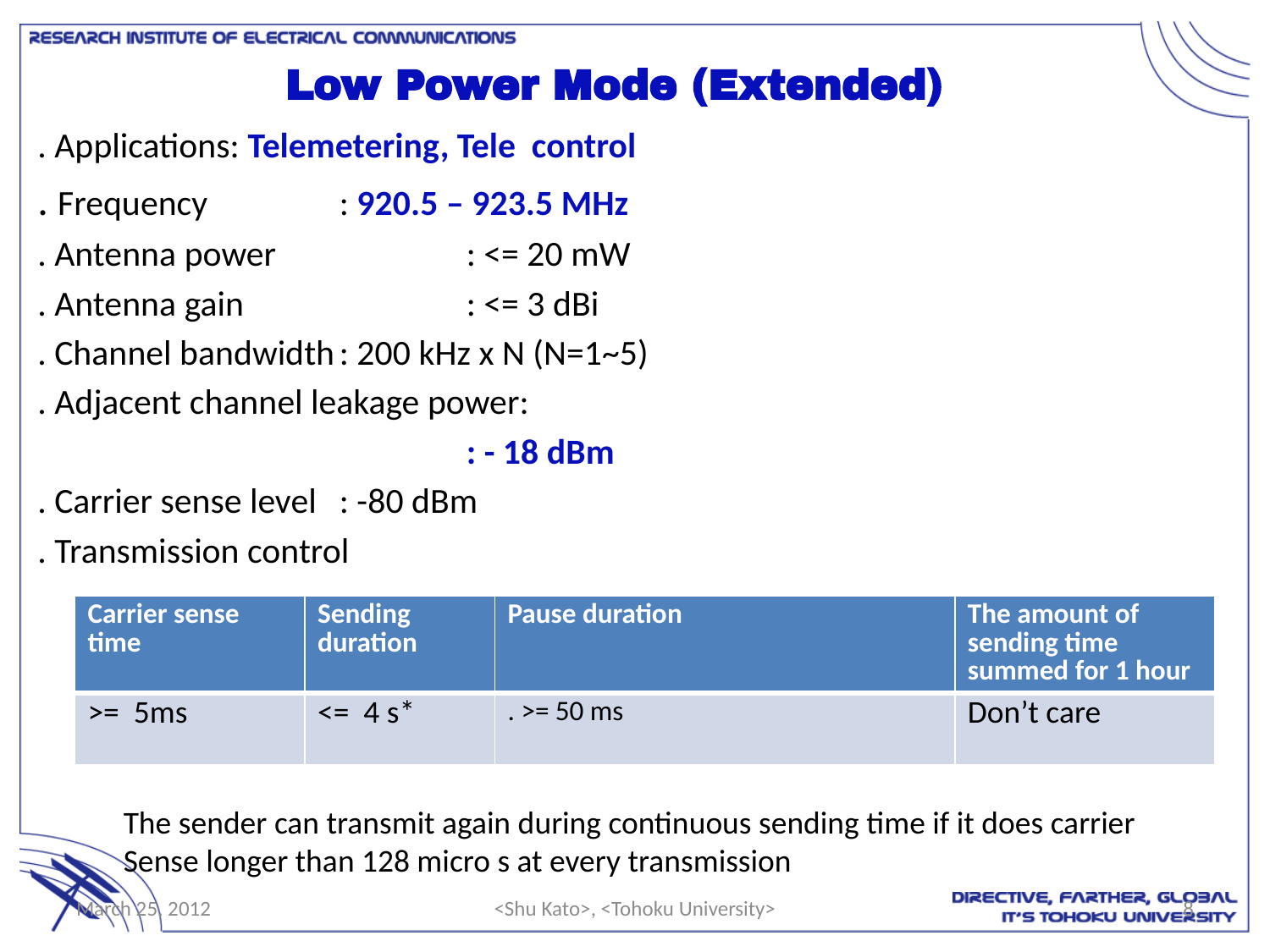

# Low Power Mode (Extended)
. Applications: Telemetering, Tele  control
. Frequency		: 920.5 – 923.5 MHz
. Antenna power		: <= 20 mW
. Antenna gain		: <= 3 dBi
. Channel bandwidth	: 200 kHz x N (N=1~5)
. Adjacent channel leakage power:
				: - 18 dBm
. Carrier sense level	: -80 dBm
. Transmission control

| Carrier sense time | Sending duration | Pause duration | The amount of sending time summed for 1 hour |
| --- | --- | --- | --- |
| >= 5ms | <= 4 s\* | . >= 50 ms | Don’t care |
The sender can transmit again during continuous sending time if it does carrier
Sense longer than 128 micro s at every transmission
March 25, 2012
<Shu Kato>, <Tohoku University>
8